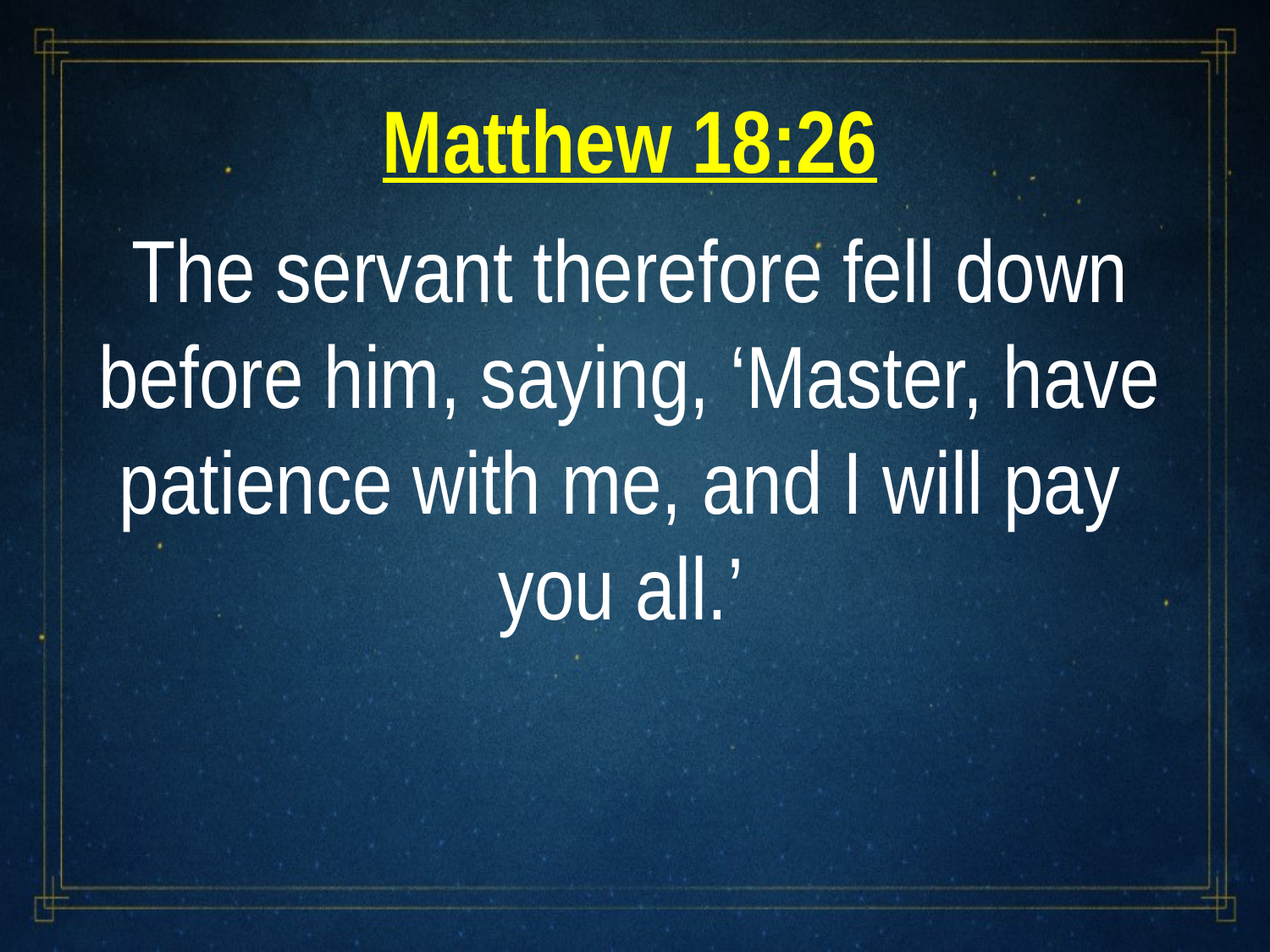

Matthew 18:26

The servant therefore fell down before him, saying, ‘Master, have patience with me, and I will pay
you all.’